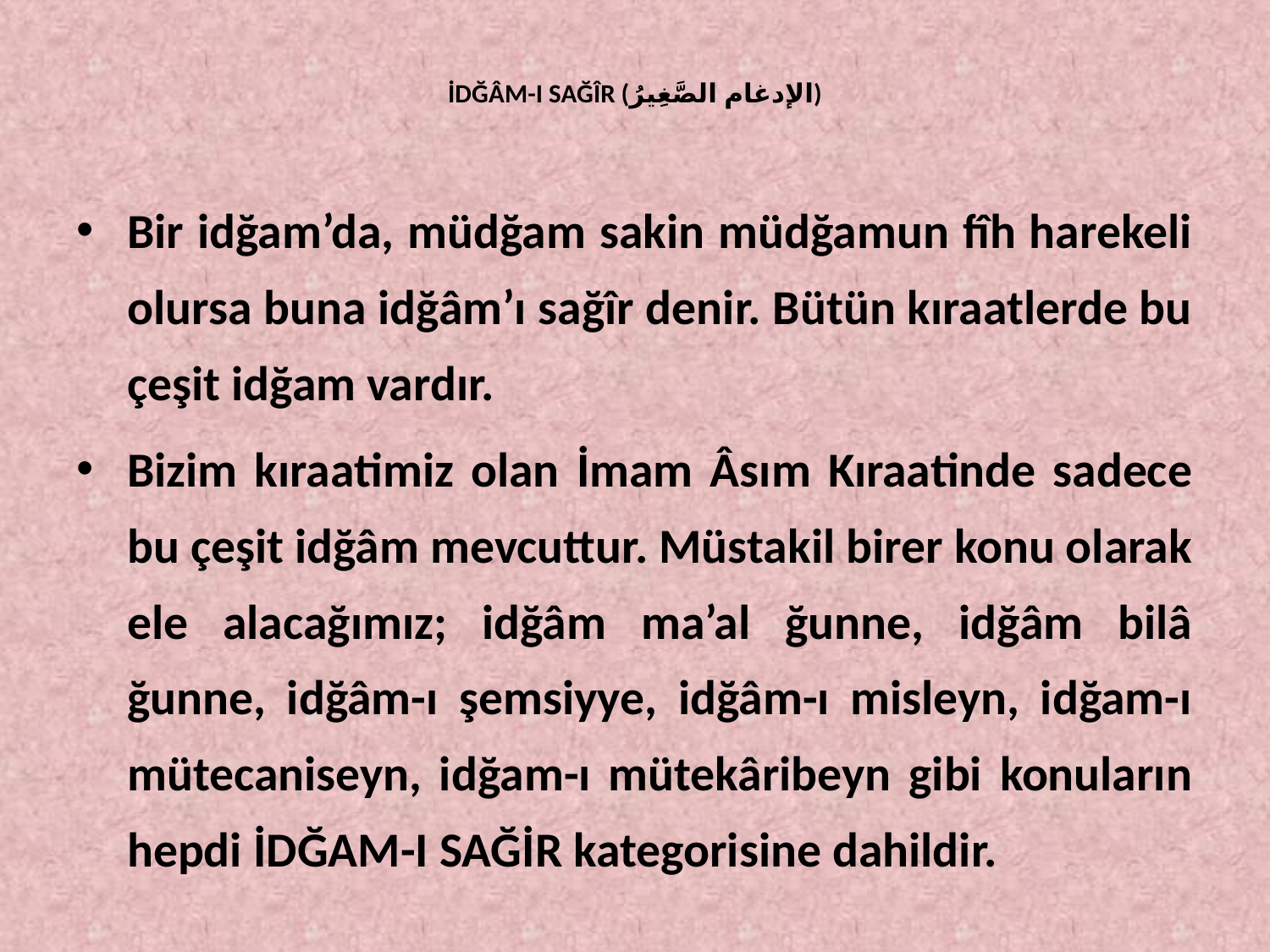

# İDĞÂM-I SAĞÎR (الإدغام الصَّغِيرُ)
Bir idğam’da, müdğam sakin müdğamun fîh harekeli olursa buna idğâm’ı sağîr denir. Bütün kıraatlerde bu çeşit idğam vardır.
Bizim kıraatimiz olan İmam Âsım Kıraatinde sadece bu çeşit idğâm mevcuttur. Müstakil birer konu olarak ele alacağımız; idğâm ma’al ğunne, idğâm bilâ ğunne, idğâm-ı şemsiyye, idğâm-ı misleyn, idğam-ı mütecaniseyn, idğam-ı mütekâribeyn gibi konuların hepdi İDĞAM-I SAĞİR kategorisine dahildir.